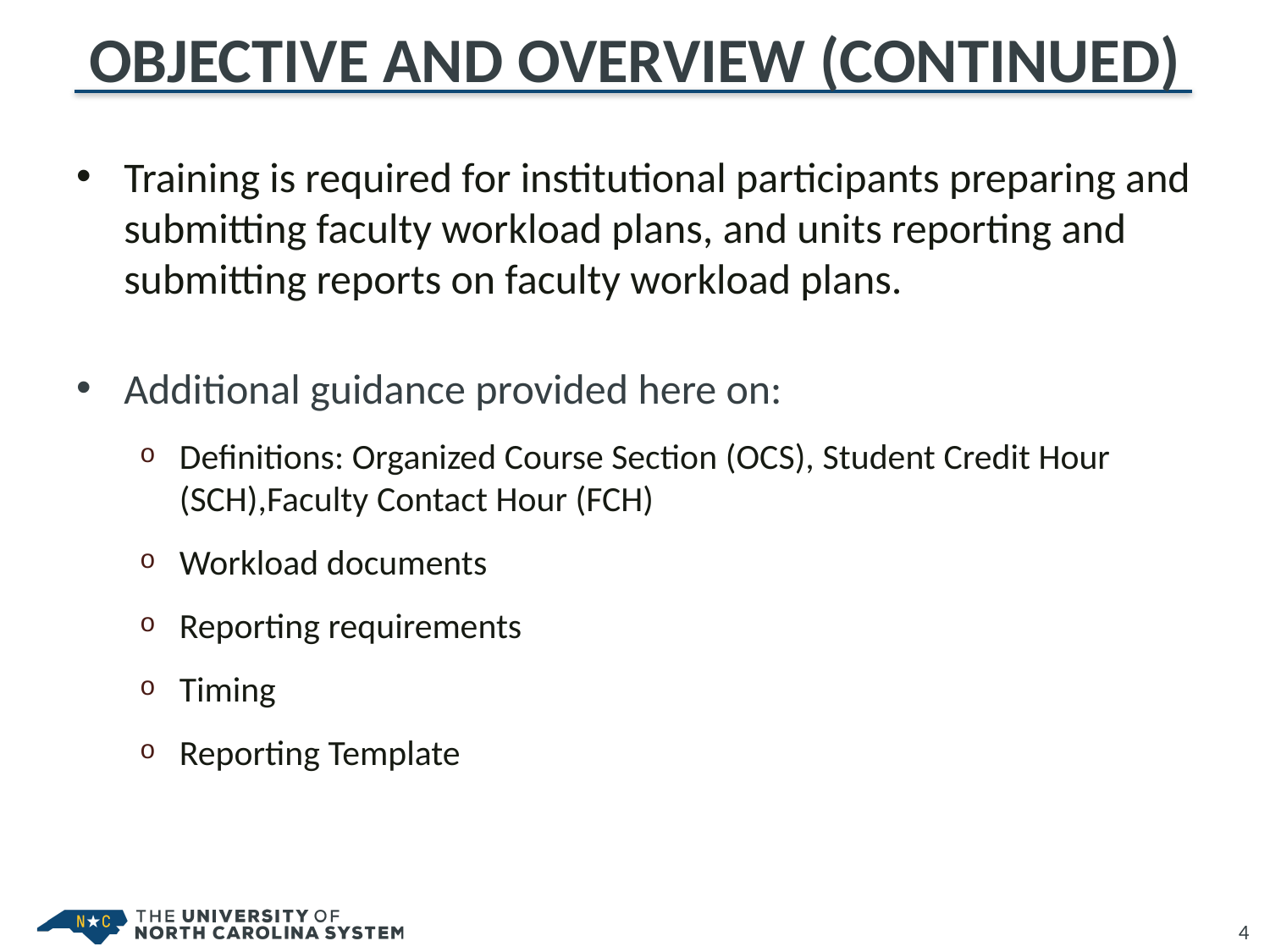

# Objective and Overview (continued)
Training is required for institutional participants preparing and submitting faculty workload plans, and units reporting and submitting reports on faculty workload plans.

Additional guidance provided here on:
Definitions: Organized Course Section (OCS), Student Credit Hour (SCH),Faculty Contact Hour (FCH)
Workload documents
Reporting requirements
Timing
Reporting Template

4